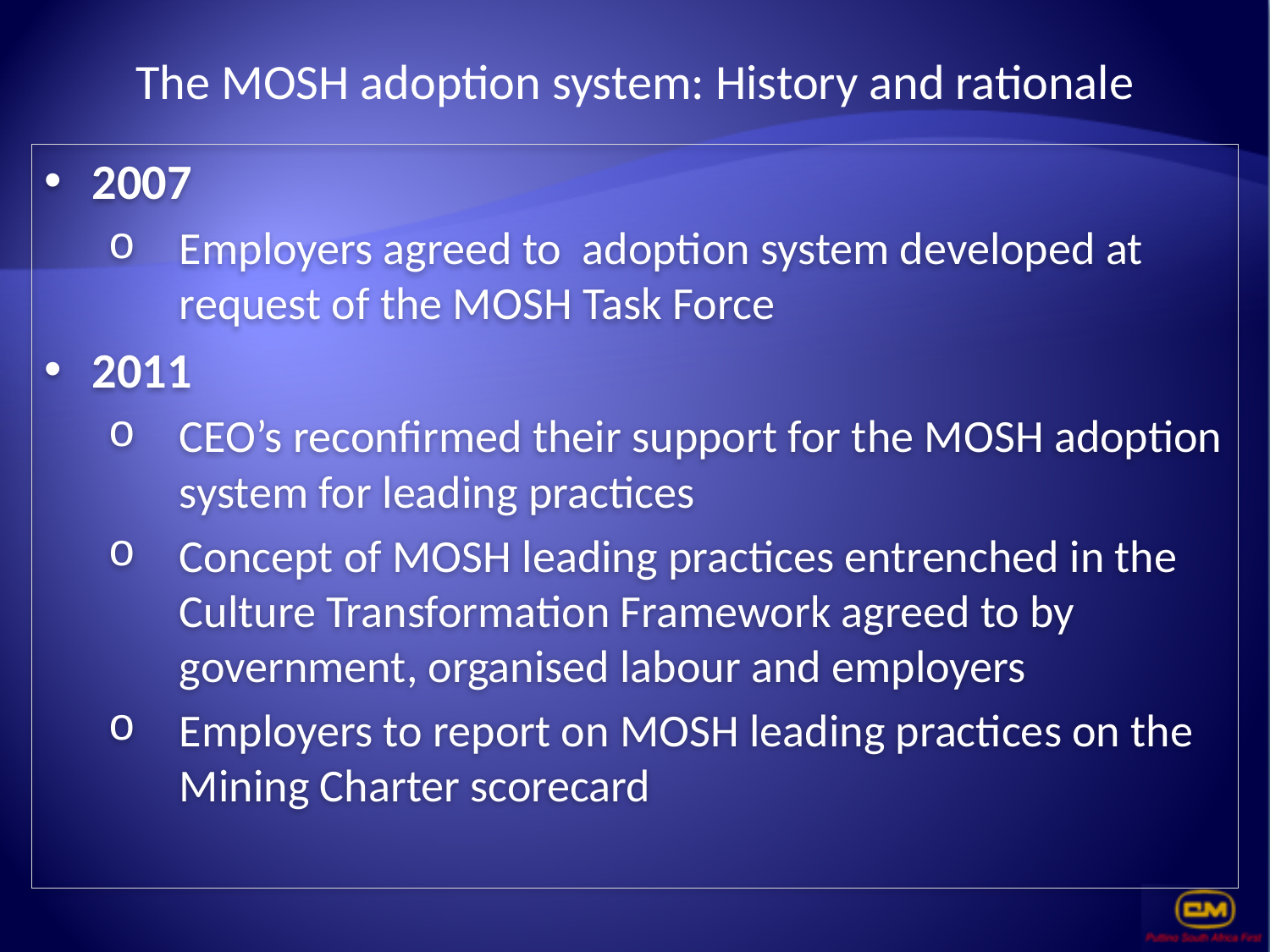

# The MOSH adoption system: History and rationale
2007
Employers agreed to  adoption system developed at request of the MOSH Task Force
2011
CEO’s reconfirmed their support for the MOSH adoption system for leading practices
Concept of MOSH leading practices entrenched in the Culture Transformation Framework agreed to by government, organised labour and employers
Employers to report on MOSH leading practices on the Mining Charter scorecard